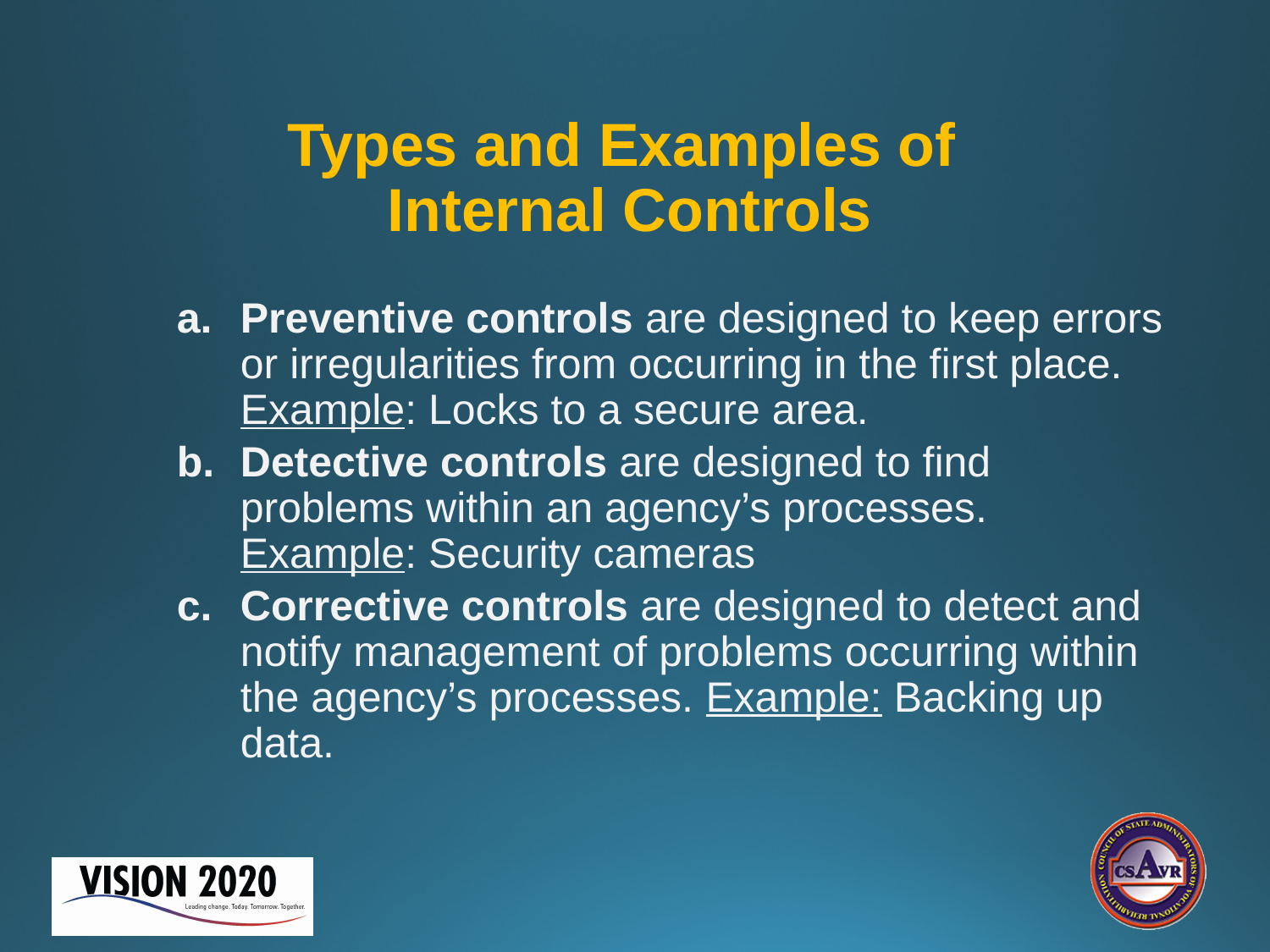

# Types and Examples of Internal Controls
Preventive controls are designed to keep errors or irregularities from occurring in the first place.  Example: Locks to a secure area.
Detective controls are designed to find problems within an agency’s processes. Example: Security cameras
Corrective controls are designed to detect and notify management of problems occurring within the agency’s processes. Example: Backing up data.